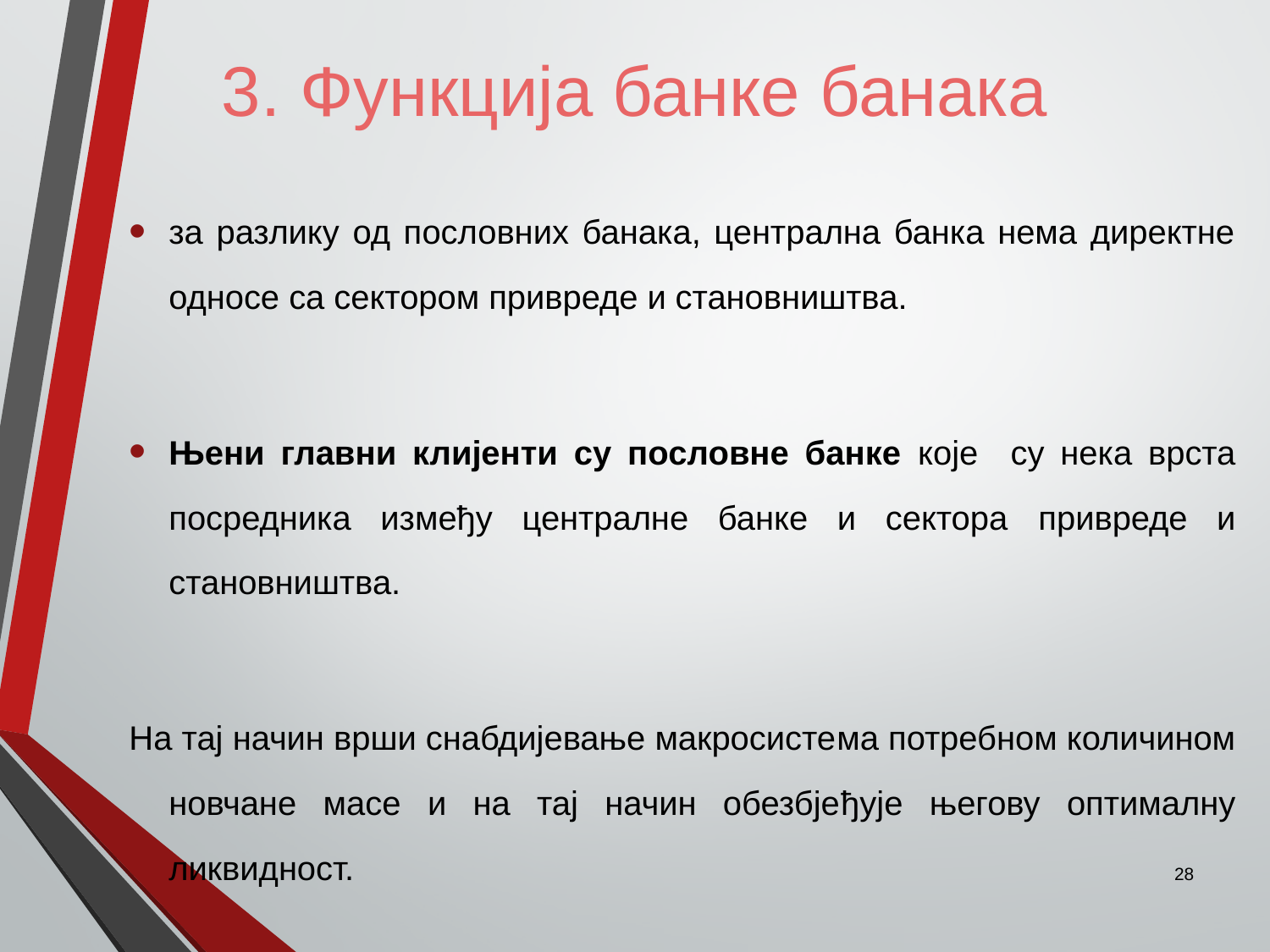

# 3. Функција банке банака
за разлику од пословних банака, централна банка нема директне односе са сектором привреде и становништва.

Њени главни клијенти су пословне банке које  су нека врста посредника између централне банке и сектора привреде и становништва.

На тај начин врши снабдијевање макросистема потребном количином новчане масе и на тај начин обезбјеђује његову оптималну ликвидност.

28